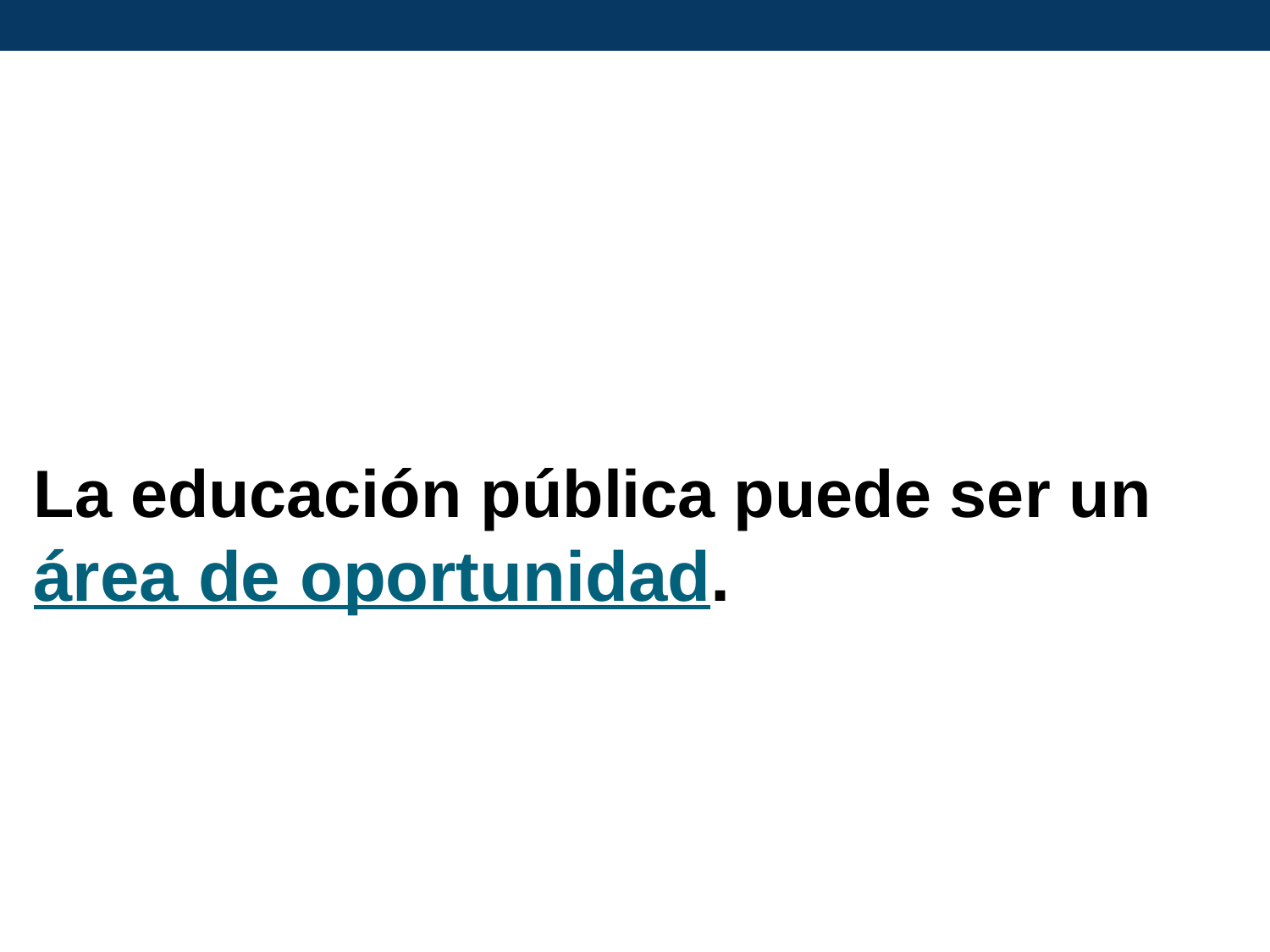

La educación pública puede ser un
área de oportunidad.